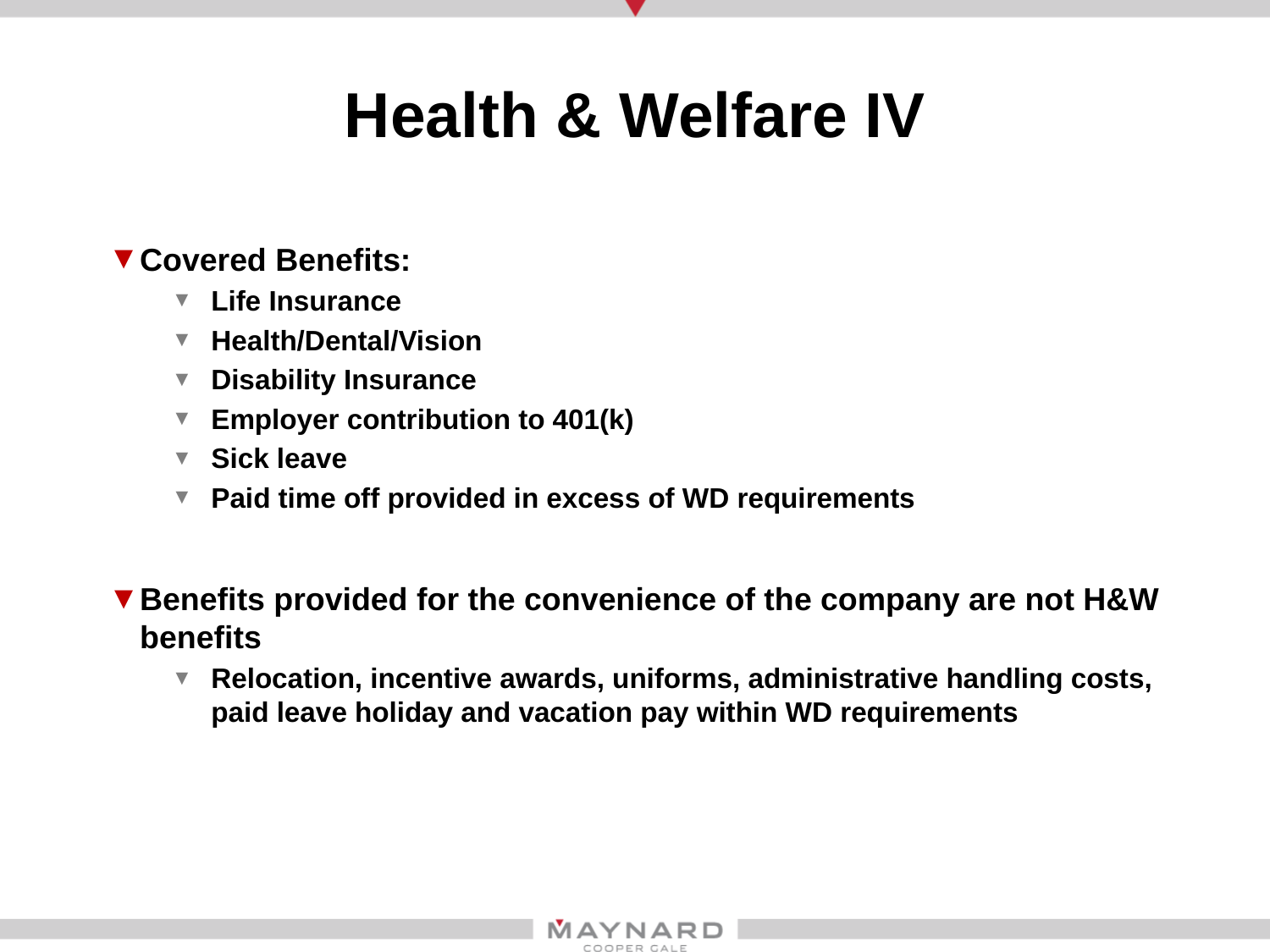

# Health & Welfare IV
Covered Benefits:
Life Insurance
Health/Dental/Vision
Disability Insurance
Employer contribution to 401(k)
Sick leave
Paid time off provided in excess of WD requirements

Benefits provided for the convenience of the company are not H&W benefits
Relocation, incentive awards, uniforms, administrative handling costs, paid leave holiday and vacation pay within WD requirements